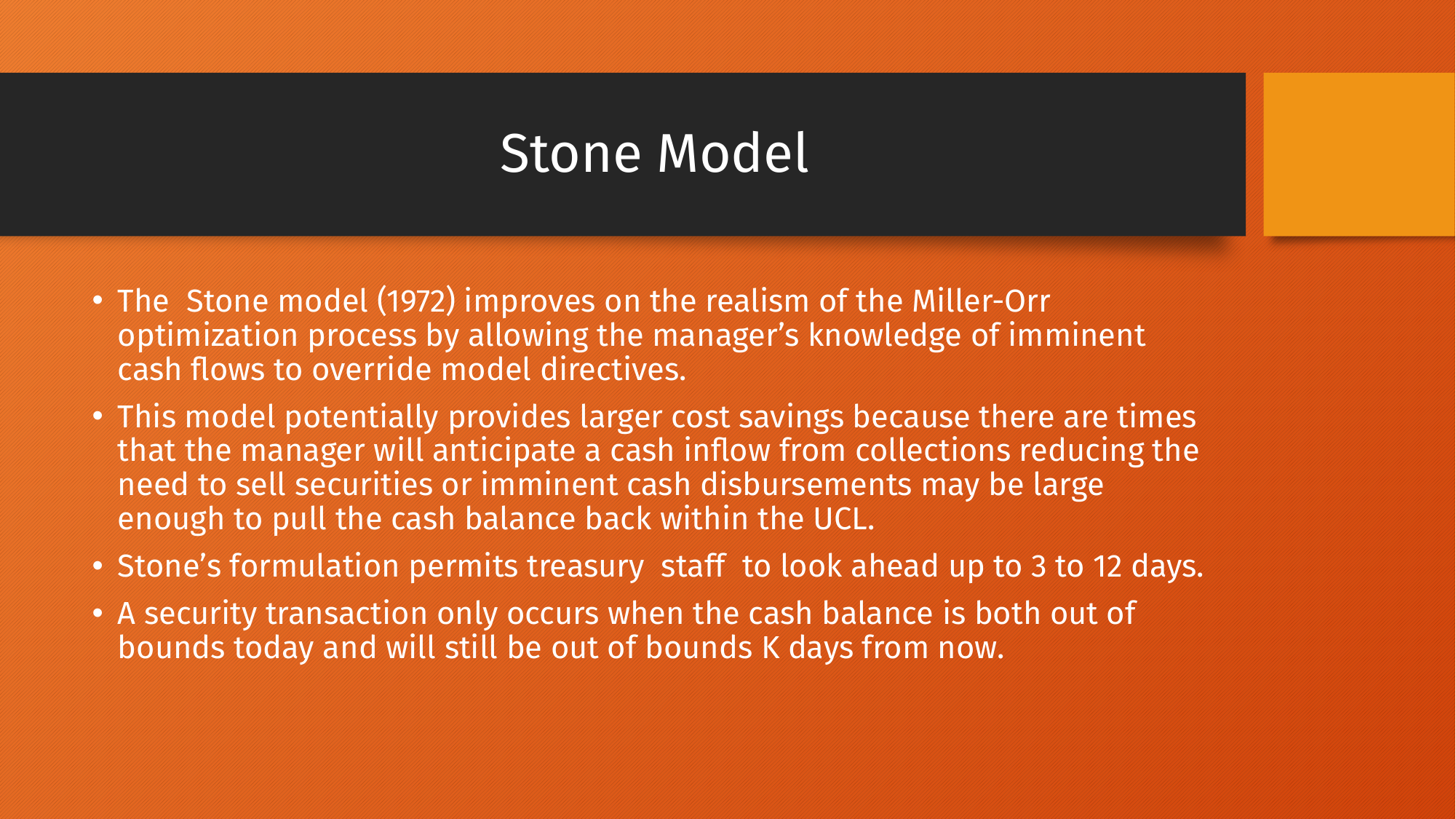

# Stone Model
The  Stone model (1972) improves on the realism of the Miller-Orr optimization process by allowing the manager’s knowledge of imminent cash flows to override model directives.
This model potentially provides larger cost savings because there are times that the manager will anticipate a cash inflow from collections reducing the need to sell securities or imminent cash disbursements may be large enough to pull the cash balance back within the UCL.
Stone’s formulation permits treasury  staff  to look ahead up to 3 to 12 days.
A security transaction only occurs when the cash balance is both out of bounds today and will still be out of bounds K days from now.